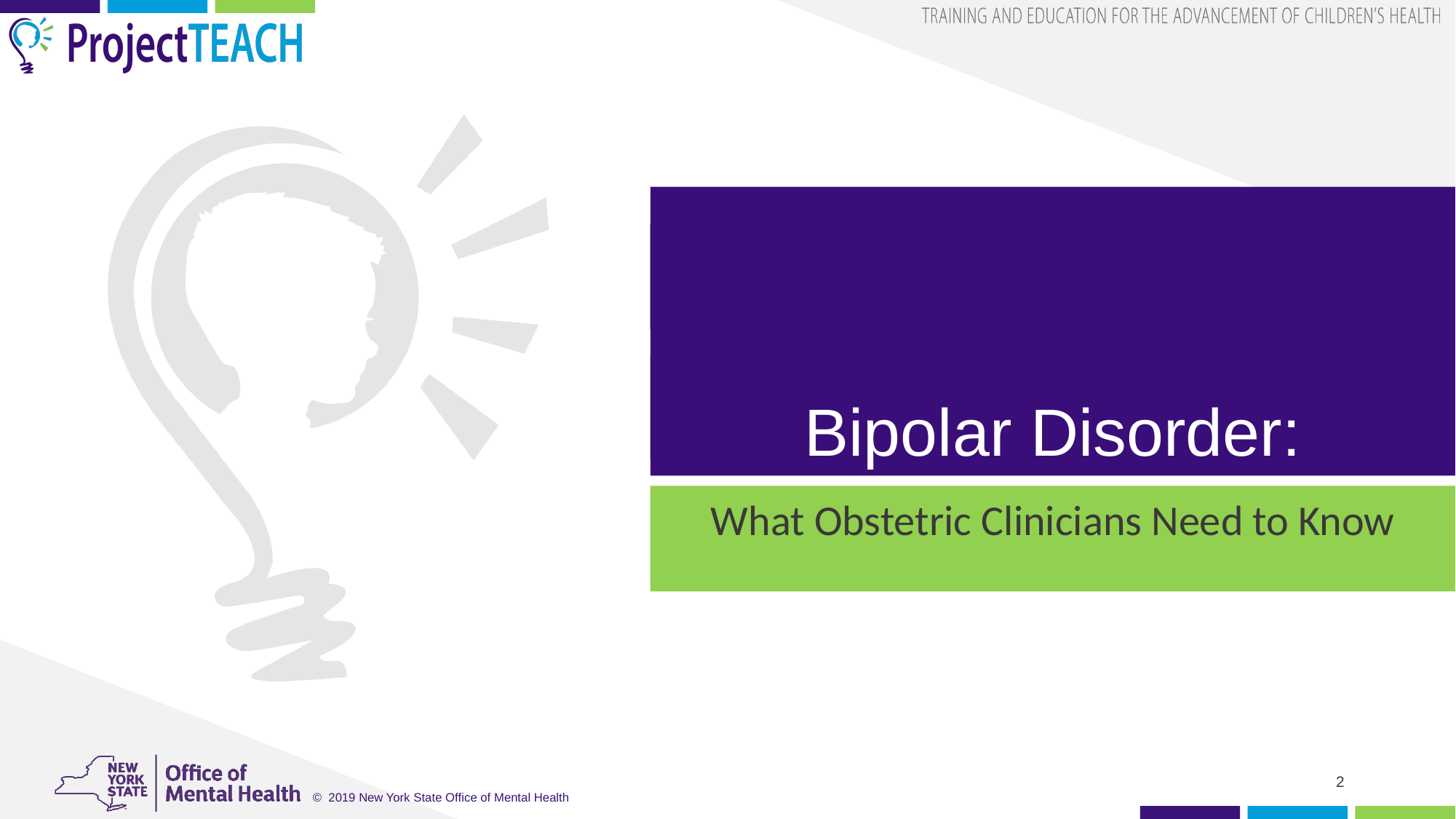

# Bipolar Disorder:

What Obstetric Clinicians Need to Know
2